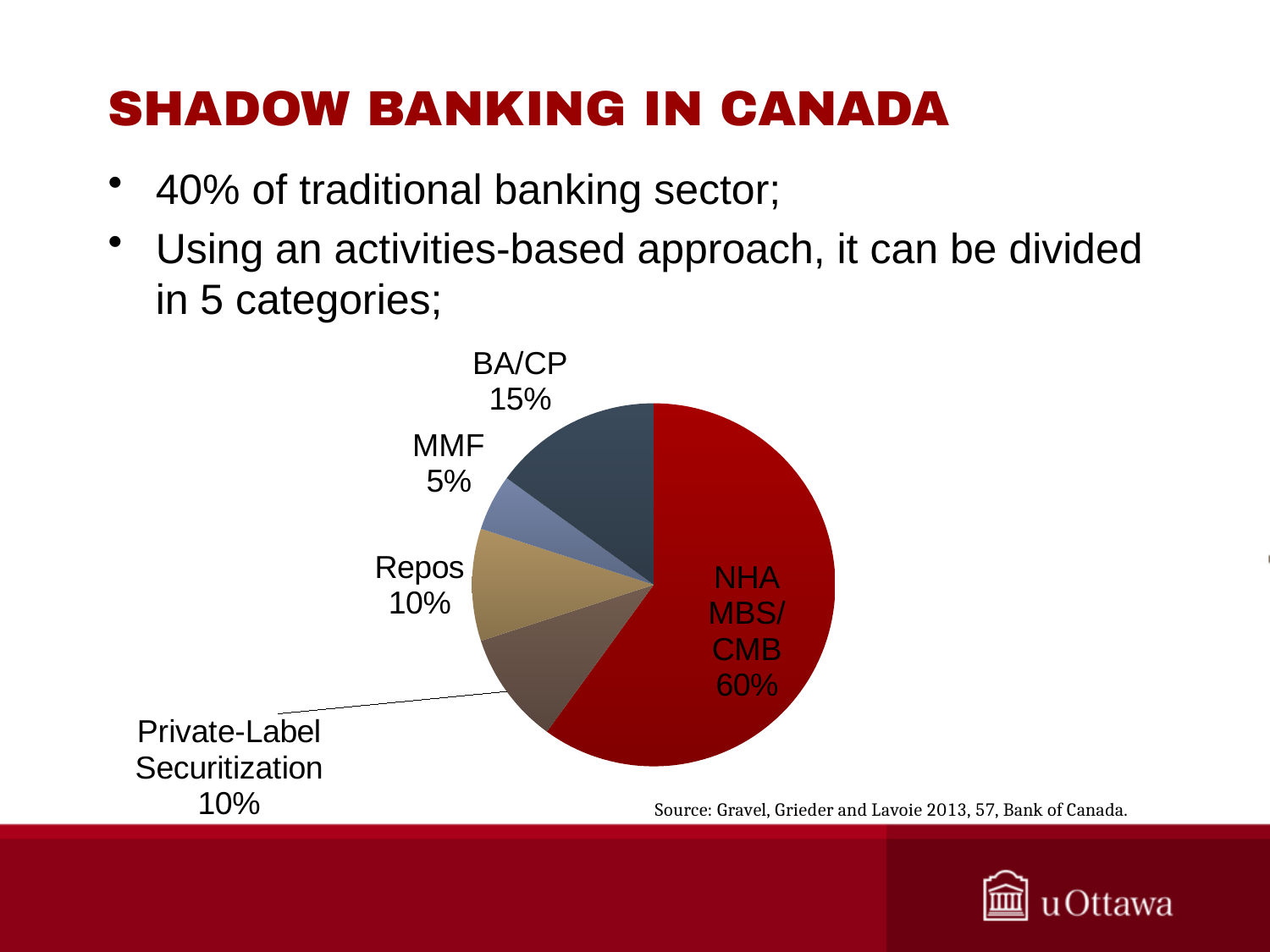

# SHADOW BANKING IN CANADA
40% of traditional banking sector;
Using an activities-based approach, it can be divided in 5 categories;

[unsupported chart]

Source: Gravel, Grieder and Lavoie 2013, 57, Bank of Canada.